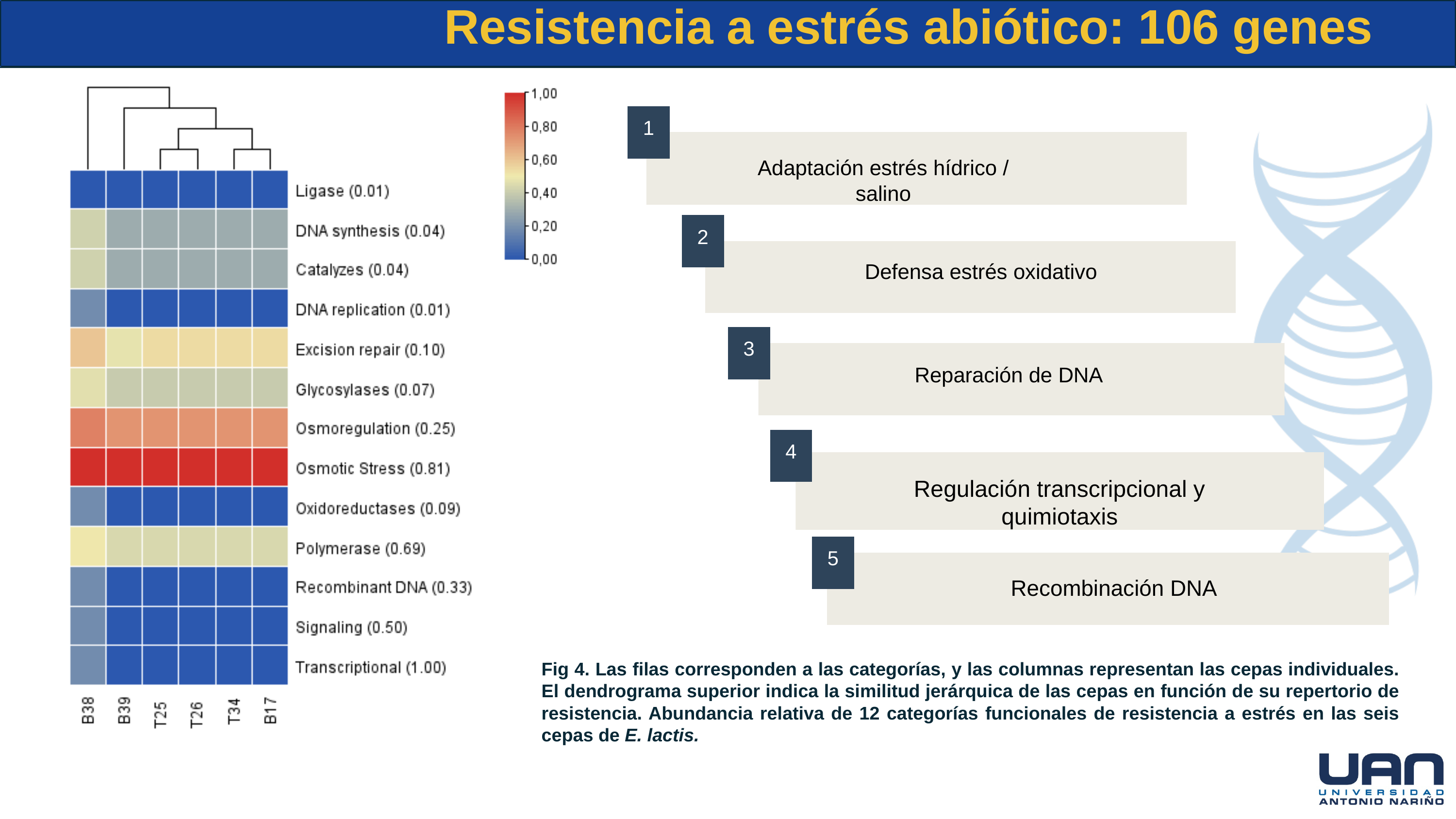

Resistencia a estrés abiótico: 106 genes

1

Adaptación estrés hídrico / salino

2

Defensa estrés oxidativo

3

Reparación de DNA

4

Regulación transcripcional y quimiotaxis

5

Recombinación DNA
Fig 4. Las filas corresponden a las categorías, y las columnas representan las cepas individuales. El dendrograma superior indica la similitud jerárquica de las cepas en función de su repertorio de resistencia. Abundancia relativa de 12 categorías funcionales de resistencia a estrés en las seis cepas de E. lactis.